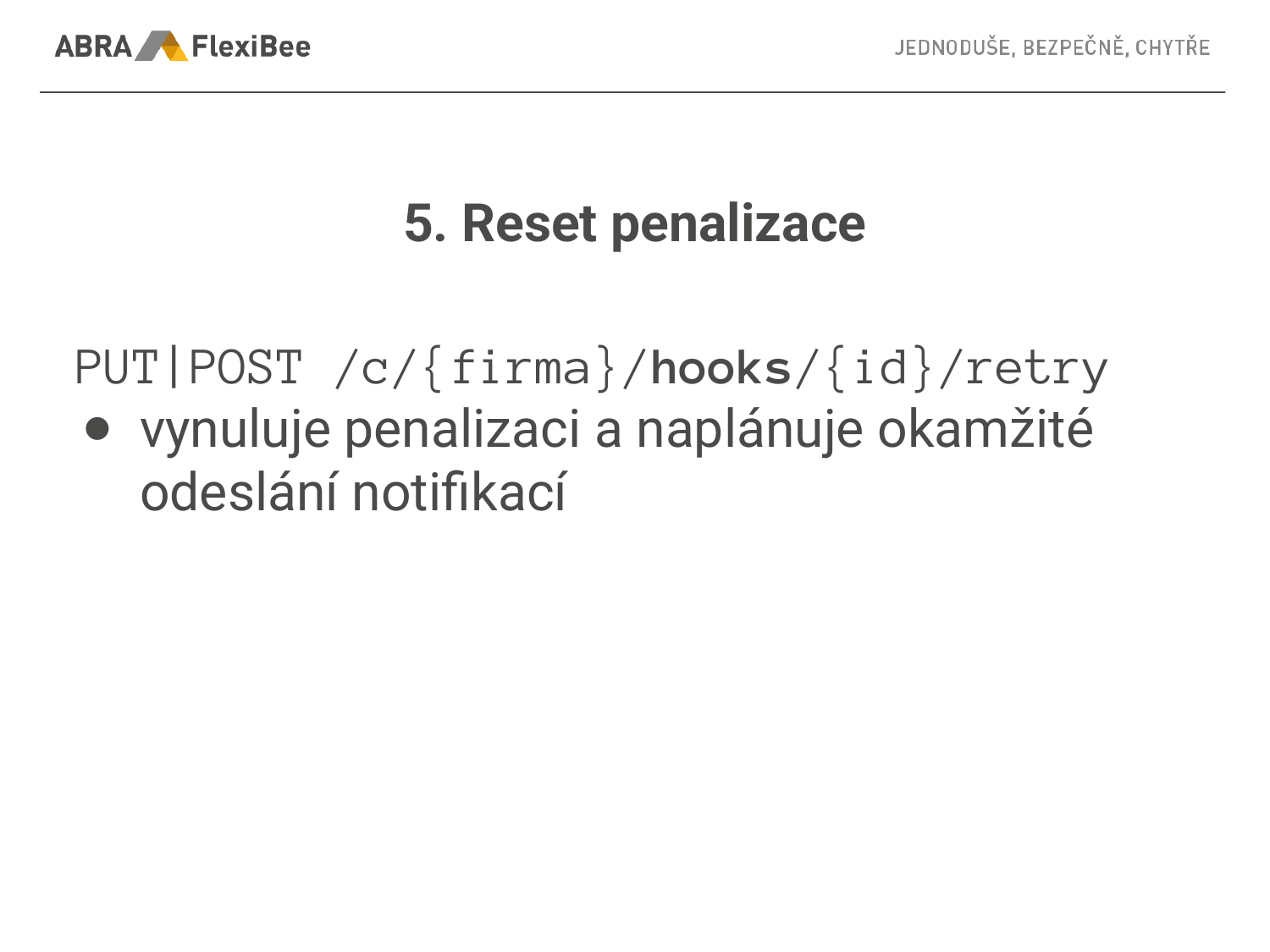

# 5. Reset penalizace
PUT|POST /c/{firma}/hooks/{id}/retry
vynuluje penalizaci a naplánuje okamžité odeslání notifikací